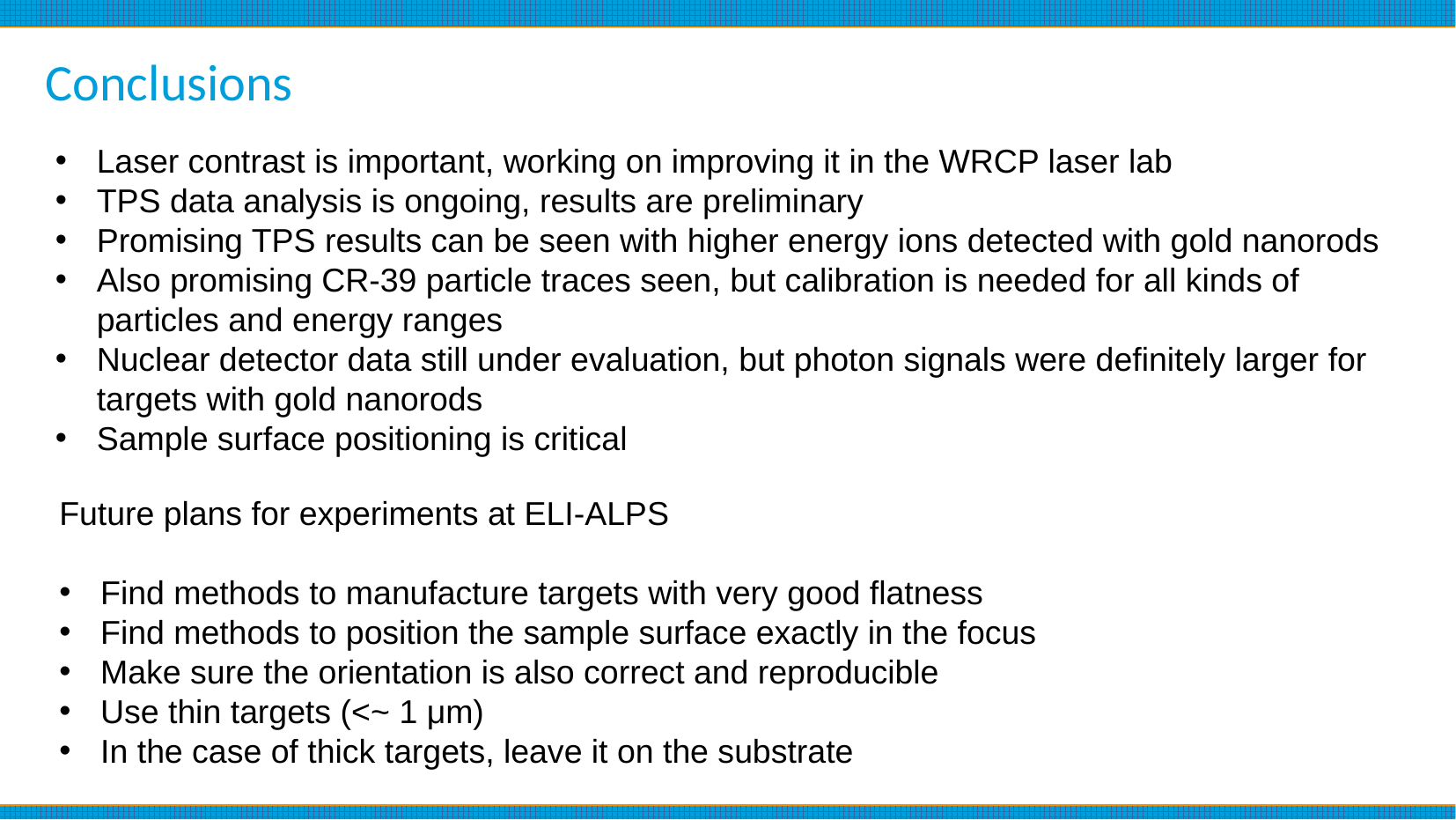

# Conclusions

Laser contrast is important, working on improving it in the WRCP laser lab
TPS data analysis is ongoing, results are preliminary
Promising TPS results can be seen with higher energy ions detected with gold nanorods
Also promising CR-39 particle traces seen, but calibration is needed for all kinds of particles and energy ranges
Nuclear detector data still under evaluation, but photon signals were definitely larger for targets with gold nanorods
Sample surface positioning is critical

Future plans for experiments at ELI-ALPS

Find methods to manufacture targets with very good flatness
Find methods to position the sample surface exactly in the focus
Make sure the orientation is also correct and reproducible
Use thin targets (<~ 1 μm)
In the case of thick targets, leave it on the substrate